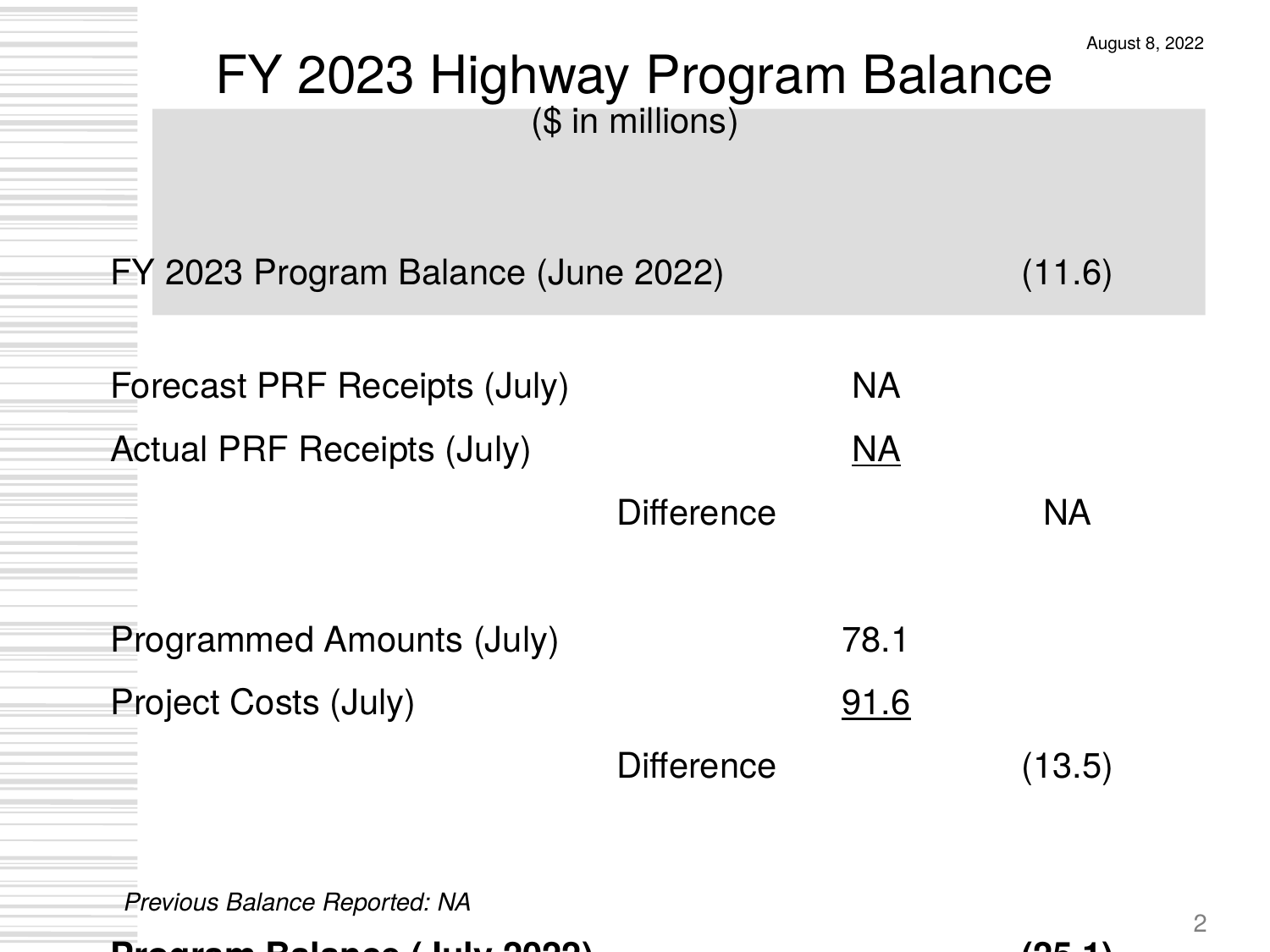

# FY 2023 Highway Program Balance ($ in millions)
August 8, 2022
|  |  |  |
| --- | --- | --- |
| FY 2023 Program Balance (June 2022) |  | (11.6) |
| Forecast PRF Receipts (July) | NA |  |
| Actual PRF Receipts (July) | NA |  |
| Difference |  | NA |
|  |  |  |
| Programmed Amounts (July) | 78.1 |  |
| Project Costs (July) | 91.6 |  |
| Difference |  | (13.5) |
|  |  |  |
|  |  |  |
| Program Balance (July 2022) |  | (25.1) |
Previous Balance Reported: NA
2